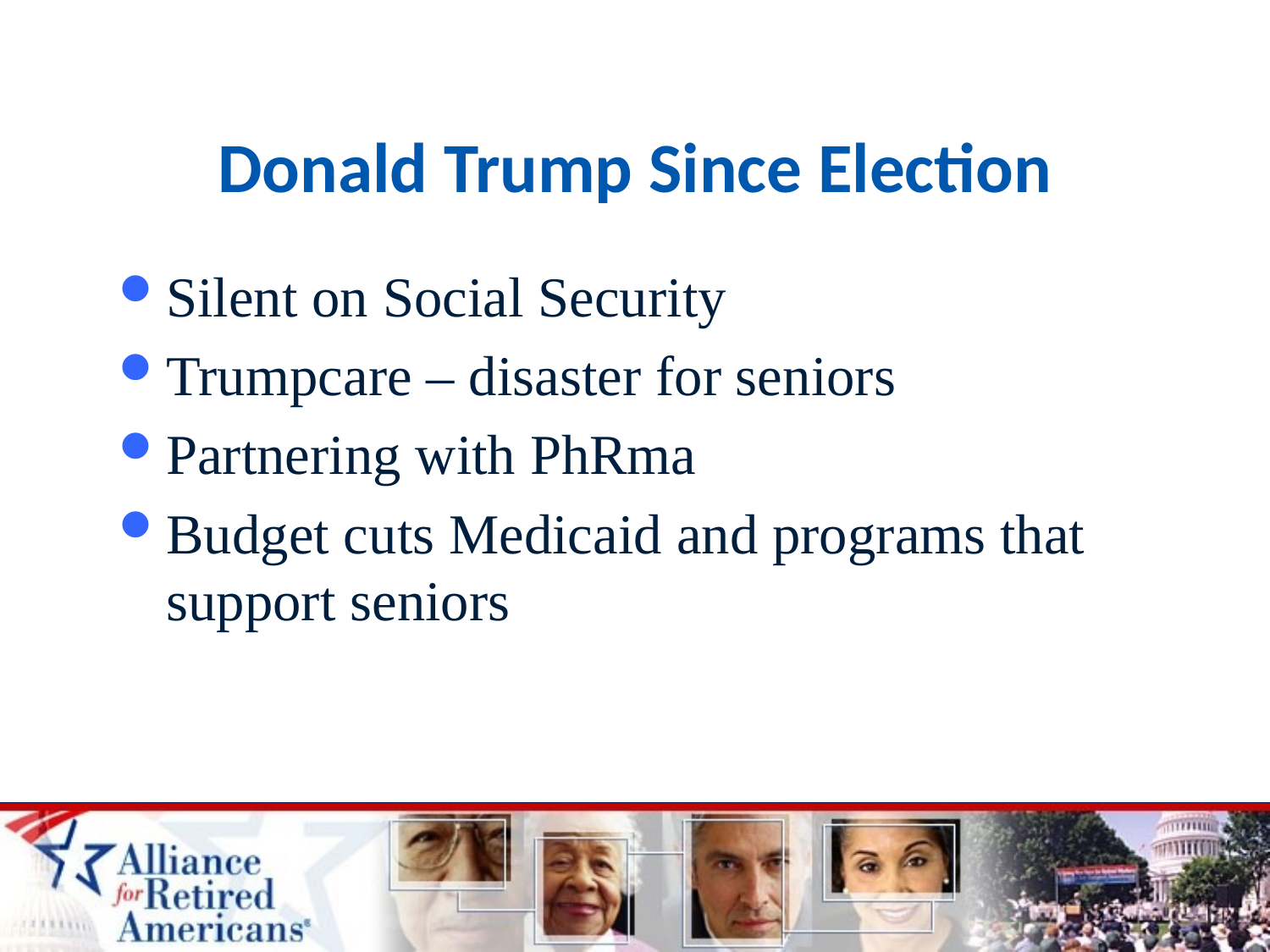

# Donald Trump Since Election
Silent on Social Security
Trumpcare – disaster for seniors
Partnering with PhRma
Budget cuts Medicaid and programs that support seniors